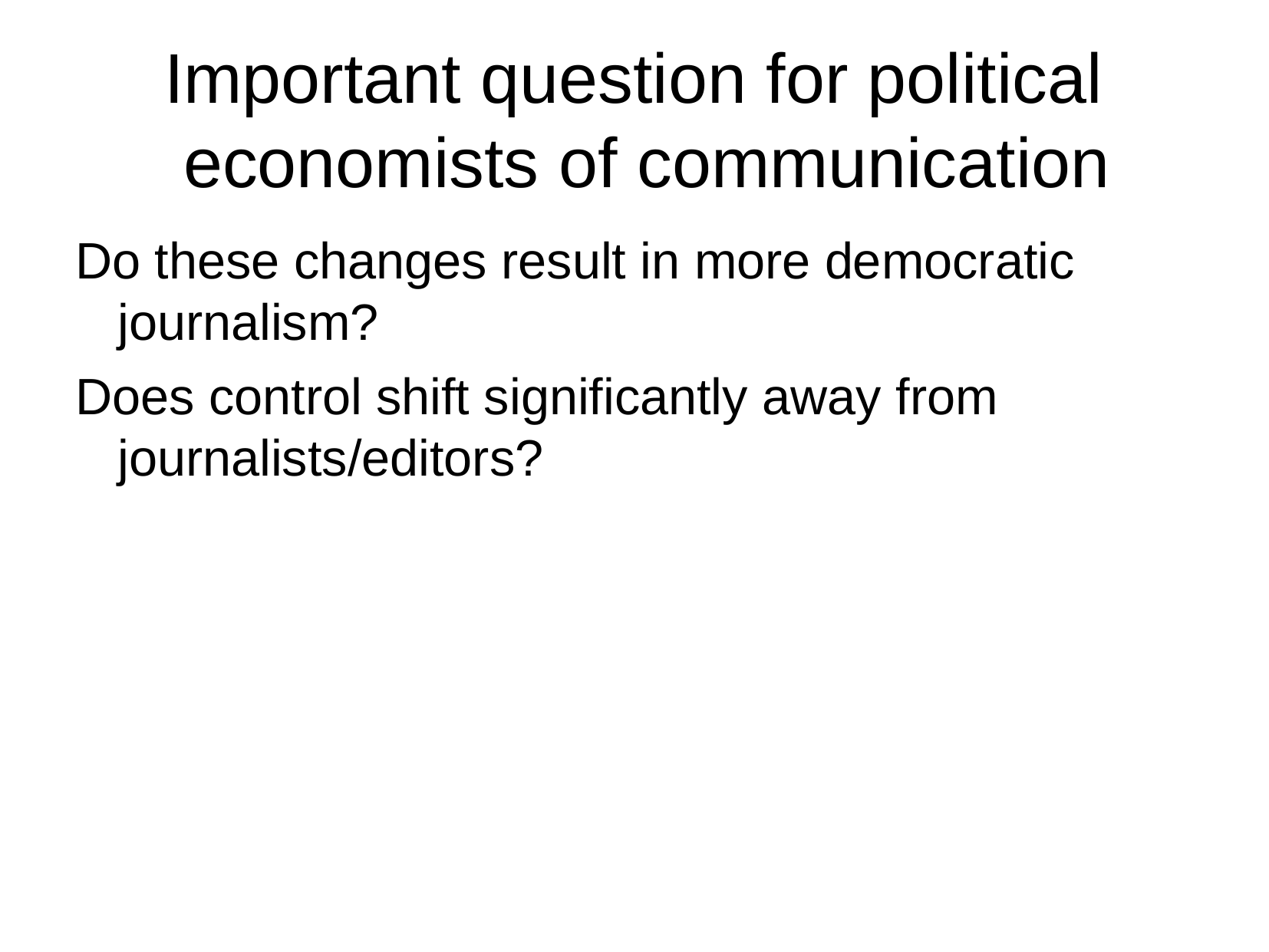

Important question for political economists of communication
Do these changes result in more democratic journalism?
Does control shift significantly away from journalists/editors?